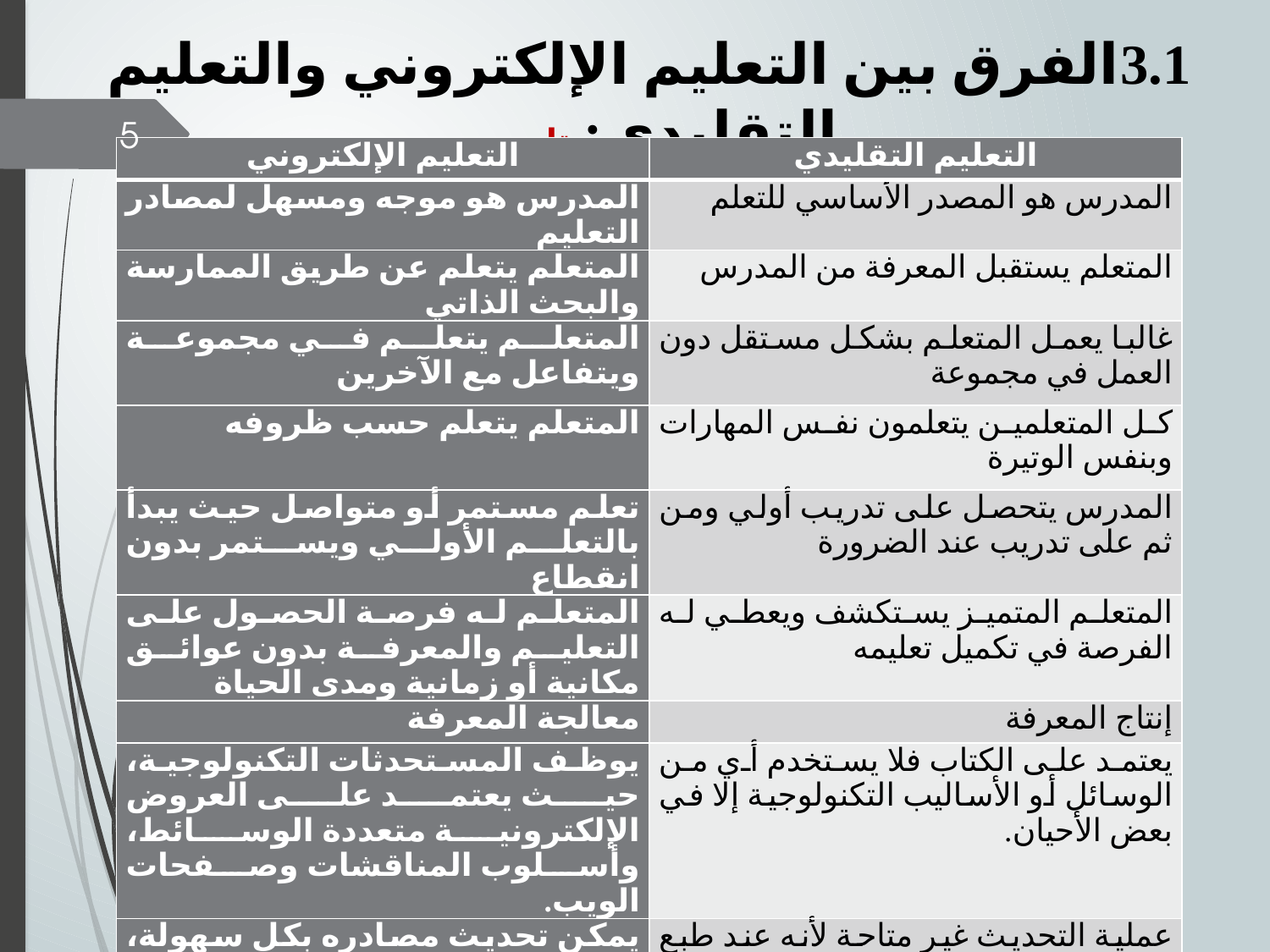

# 3.1	الفرق بين التعليم الإلكتروني والتعليم التقليدي: تابع...
5
| التعليم الإلكتروني | التعليم التقليدي |
| --- | --- |
| المدرس هو موجه ومسهل لمصادر التعليم | المدرس هو المصدر الأساسي للتعلم |
| المتعلم يتعلم عن طريق الممارسة والبحث الذاتي | المتعلم يستقبل المعرفة من المدرس |
| المتعلم يتعلم في مجموعة ويتفاعل مع الآخرين | غالبا يعمل المتعلم بشكل مستقل دون العمل في مجموعة |
| المتعلم يتعلم حسب ظروفه | كل المتعلمين يتعلمون نفس المهارات وبنفس الوتيرة |
| تعلم مستمر أو متواصل حيث يبدأ بالتعلم الأولي ويستمر بدون انقطاع | المدرس يتحصل على تدريب أولي ومن ثم على تدريب عند الضرورة |
| المتعلم له فرصة الحصول على التعليم والمعرفة بدون عوائق مكانية أو زمانية ومدى الحياة | المتعلم المتميز يستكشف ويعطي له الفرصة في تكميل تعليمه |
| معالجة المعرفة | إنتاج المعرفة |
| يوظف المستحدثات التكنولوجية، حيث يعتمد على العروض الإلكترونية متعددة الوسائط، وأسلوب المناقشات وصفحات الويب. | يعتمد على الكتاب فلا يستخدم أي من الوسائل أو الأساليب التكنولوجية إلا في بعض الأحيان. |
| يمكن تحديث مصادره بكل سهولة، وغير مكلف عند النشر، حيث انه يمكن أن يتم التعديل أو التحديث بعد النشر. | عملية التحديث غير متاحة لأنه عند طبع الكتب لا يمكن جمعه والتعديل عليه مرة أخرى بعد النشر. |